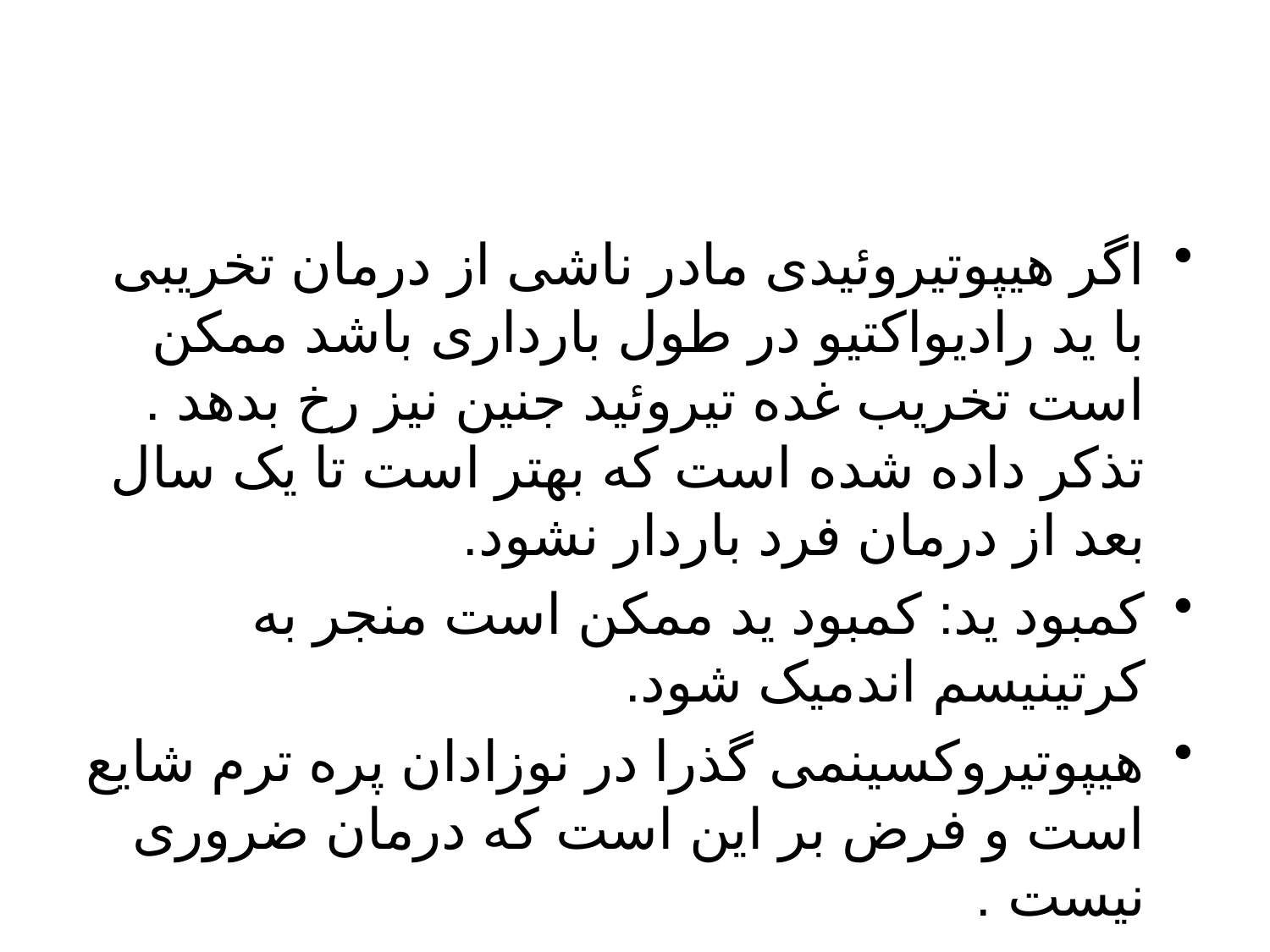

#
اگر هیپوتیروئیدی مادر ناشی از درمان تخریبی با ید رادیواکتیو در طول بارداری باشد ممکن است تخریب غده تیروئید جنین نیز رخ بدهد . تذکر داده شده است که بهتر است تا یک سال بعد از درمان فرد باردار نشود.
کمبود ید: کمبود ید ممکن است منجر به کرتینیسم اندمیک شود.
هیپوتیروکسینمی گذرا در نوزادان پره ترم شایع است و فرض بر این است که درمان ضروری نیست .